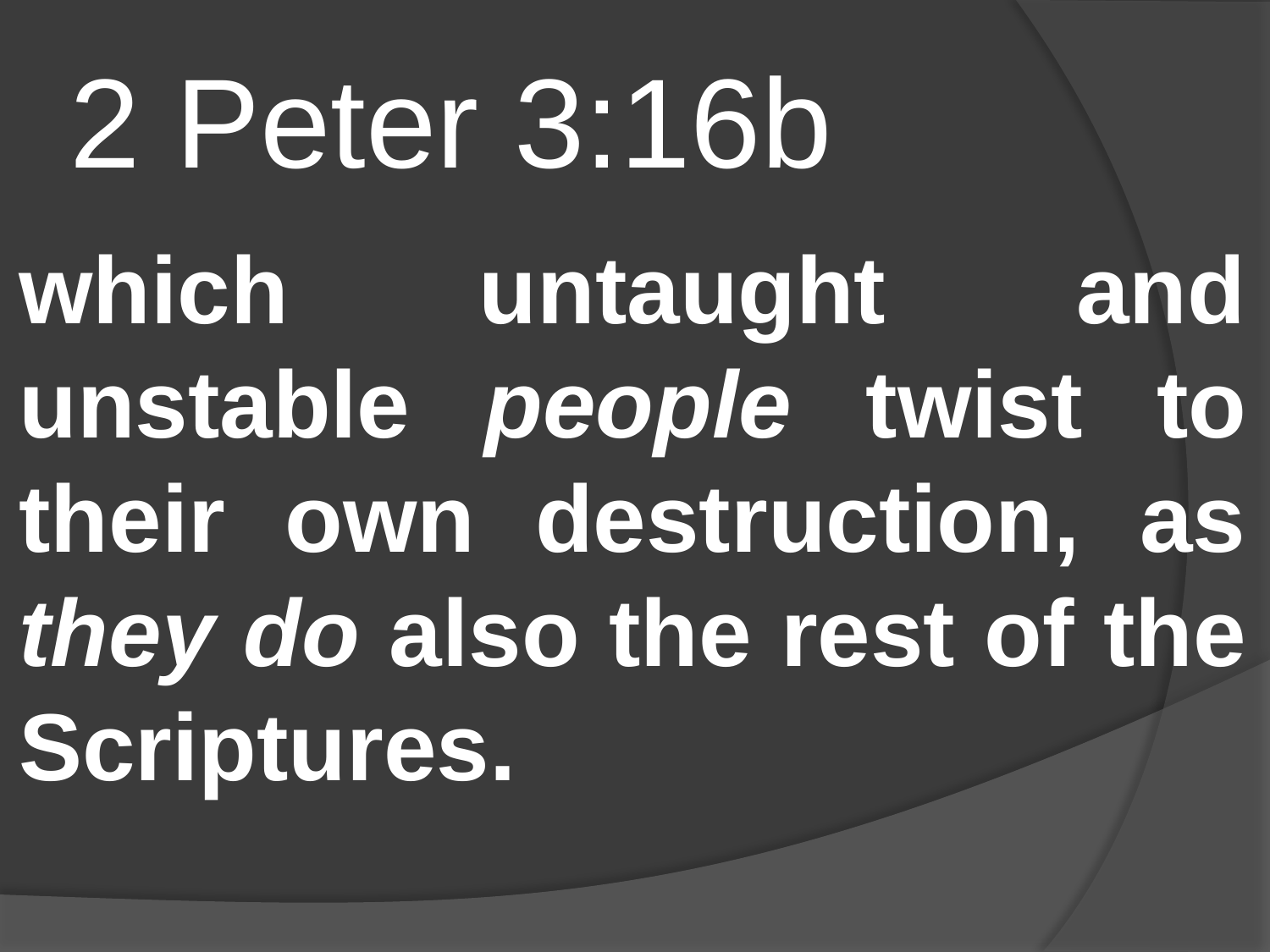

# 2 Peter 3:16b
which untaught and unstable people twist to their own destruction, as they do also the rest of the Scriptures.